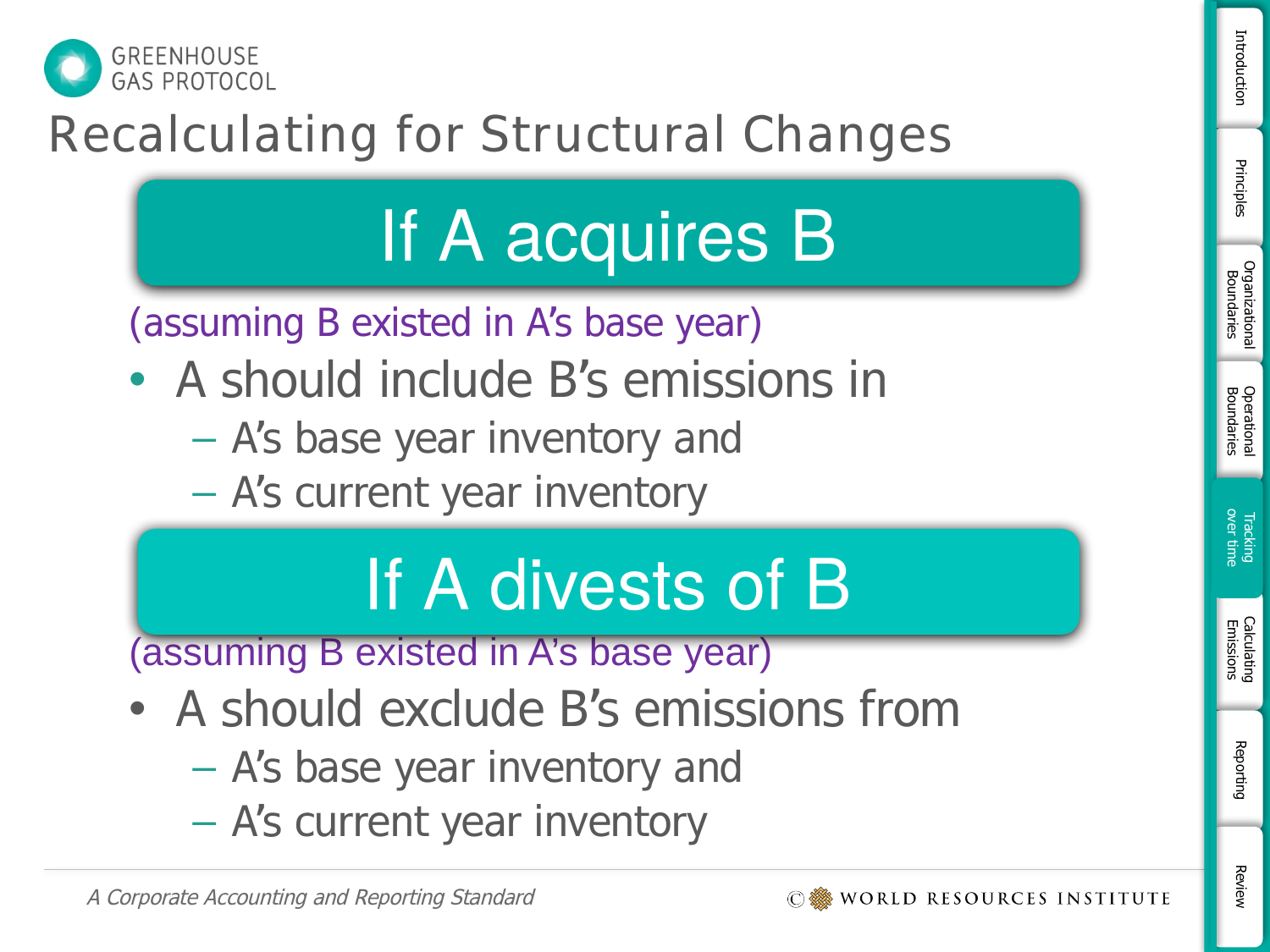

# Recalculating for Structural Changes
If A acquires B
(assuming B existed in A’s base year)
A should include B’s emissions in
A’s base year inventory and
A’s current year inventory

(assuming B existed in A’s base year)
A should exclude B’s emissions from
A’s base year inventory and
A’s current year inventory

If A divests of B